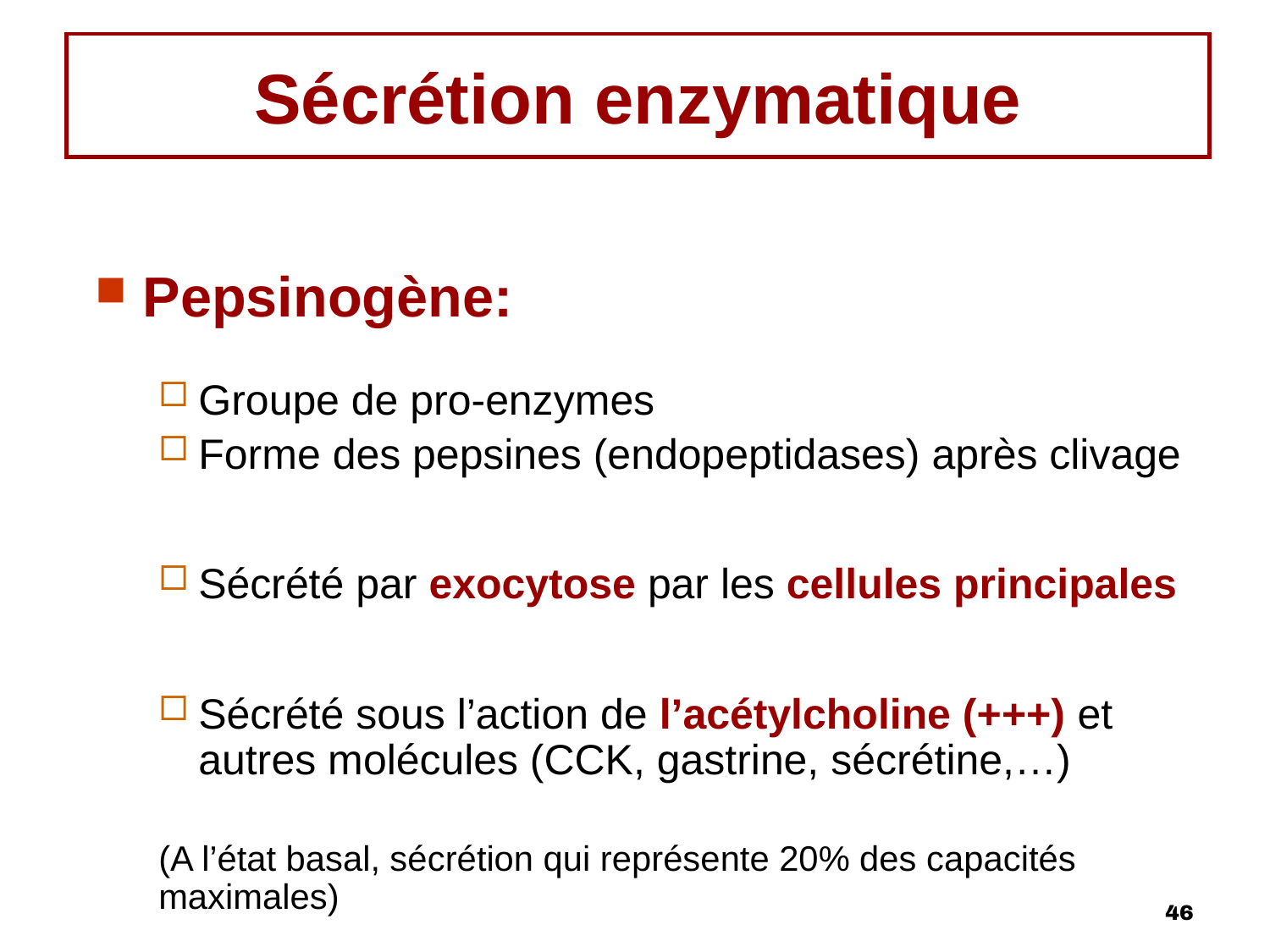

# Sécrétion enzymatique
Pepsinogène:

Groupe de pro-enzymes
Forme des pepsines (endopeptidases) après clivage

Sécrété par exocytose par les cellules principales

Sécrété sous l’action de l’acétylcholine (+++) et autres molécules (CCK, gastrine, sécrétine,…)

(A l’état basal, sécrétion qui représente 20% des capacités maximales)

46